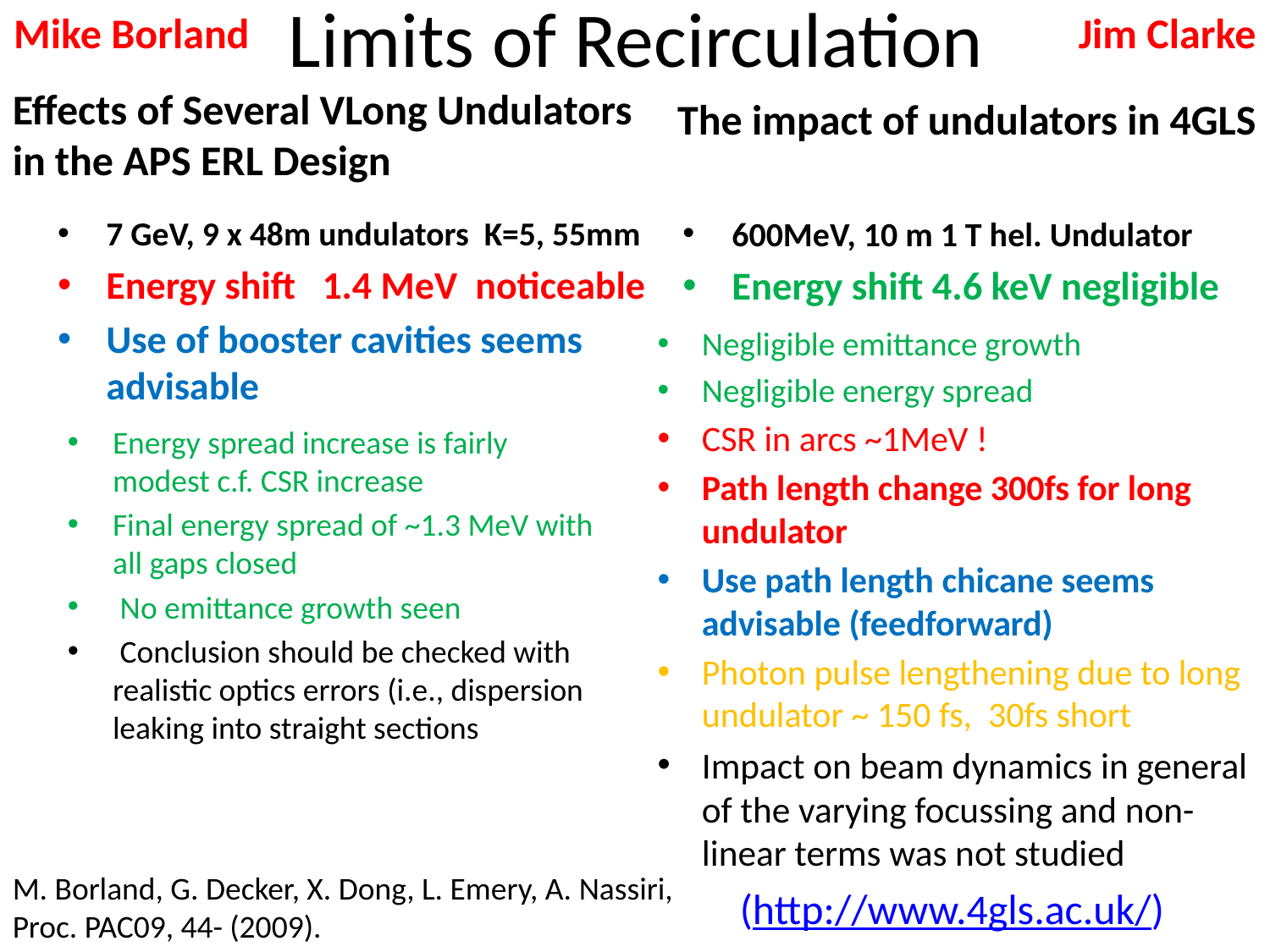

Mike Borland
Jim Clarke
# Limits of Recirculation
Effects of Several VLong Undulators
in the APS ERL Design

The impact of undulators in 4GLS
7 GeV, 9 x 48m undulators  K=5, 55mm
Energy shift   1.4 MeV  noticeable
Use of booster cavities seems advisable

600MeV, 10 m 1 T hel. Undulator
Energy shift 4.6 keV negligible

Negligible emittance growth
Negligible energy spread
CSR in arcs ~1MeV !
Path length change 300fs for long undulator
Use path length chicane seems advisable (feedforward)
Photon pulse lengthening due to long undulator ~ 150 fs,  30fs short
Impact on beam dynamics in general of the varying focussing and non-linear terms was not studied
Energy spread increase is fairly modest c.f. CSR increase
Final energy spread of ~1.3 MeV with all gaps closed
 No emittance growth seen
 Conclusion should be checked with realistic optics errors (i.e., dispersion leaking into straight sections
M. Borland, G. Decker, X. Dong, L. Emery, A. Nassiri,
Proc. PAC09, 44- (2009).
(http://www.4gls.ac.uk/)